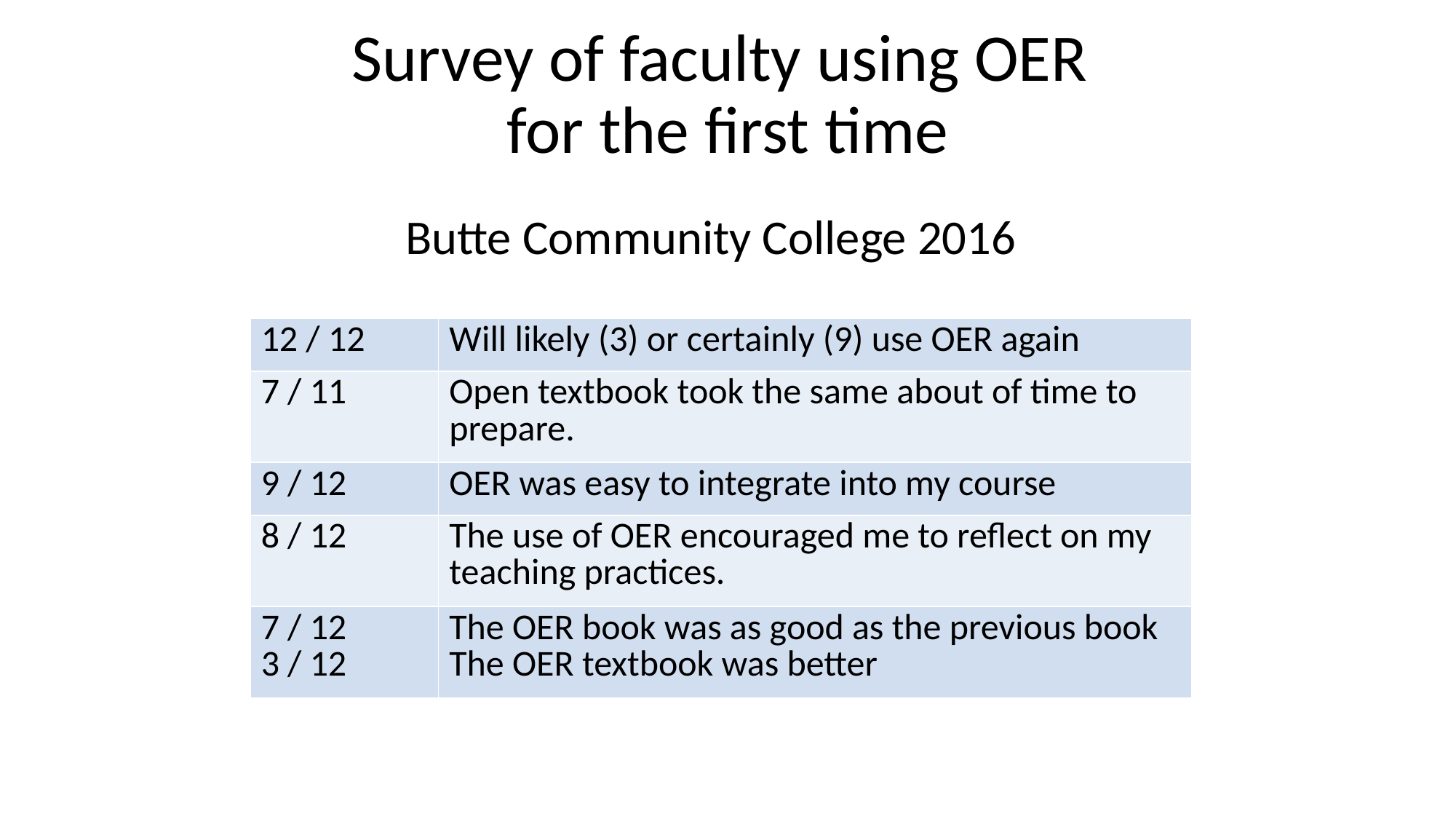

# Survey of faculty using OER for the first time
Butte Community College 2016
| 12 / 12 | Will likely (3) or certainly (9) use OER again |
| --- | --- |
| 7 / 11 | Open textbook took the same about of time to prepare. |
| 9 / 12 | OER was easy to integrate into my course |
| 8 / 12 | The use of OER encouraged me to reflect on my teaching practices. |
| 7 / 12 3 / 12 | The OER book was as good as the previous book The OER textbook was better |